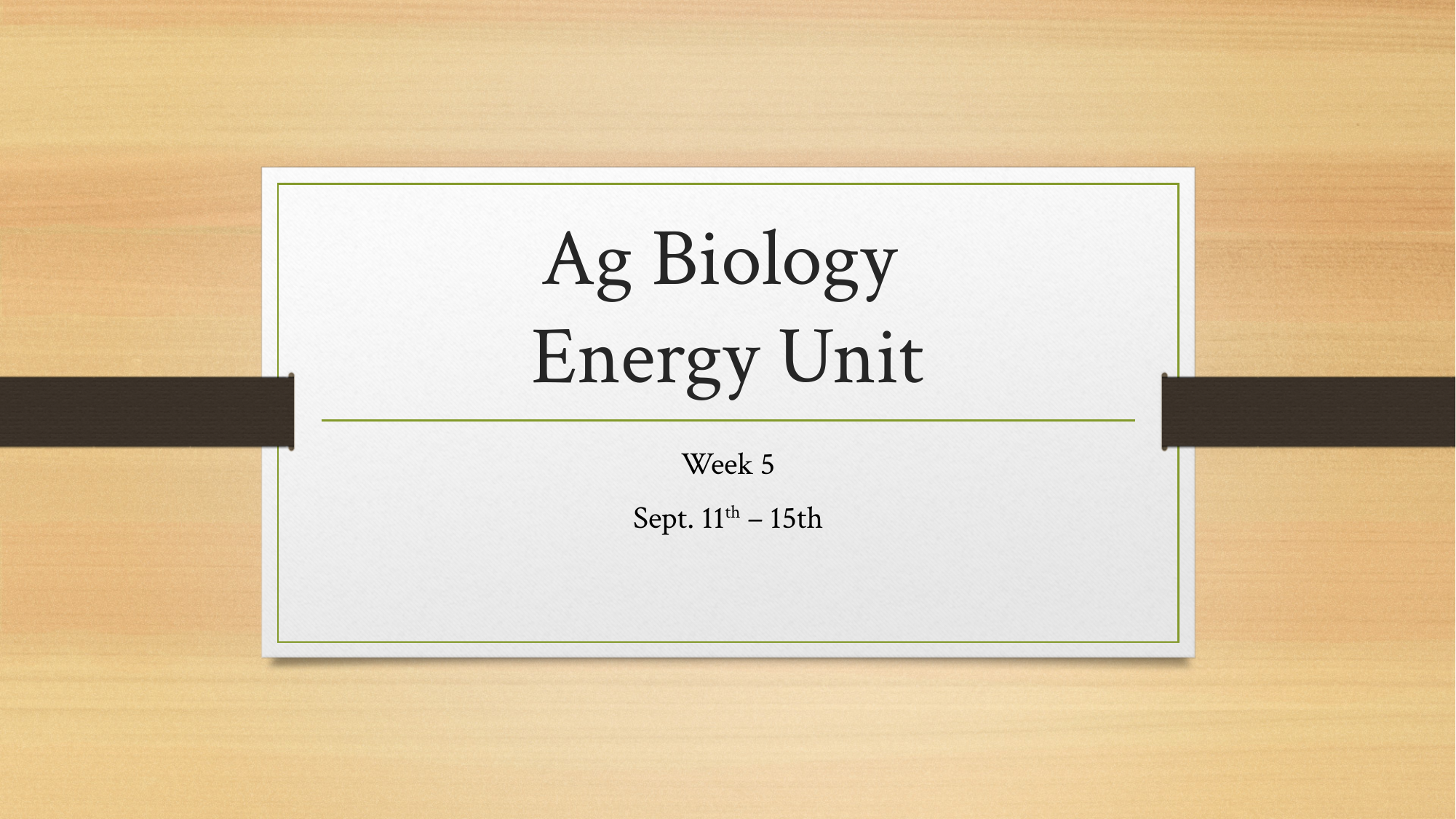

# Ag Biology Energy Unit
Week 5
Sept. 11th – 15th